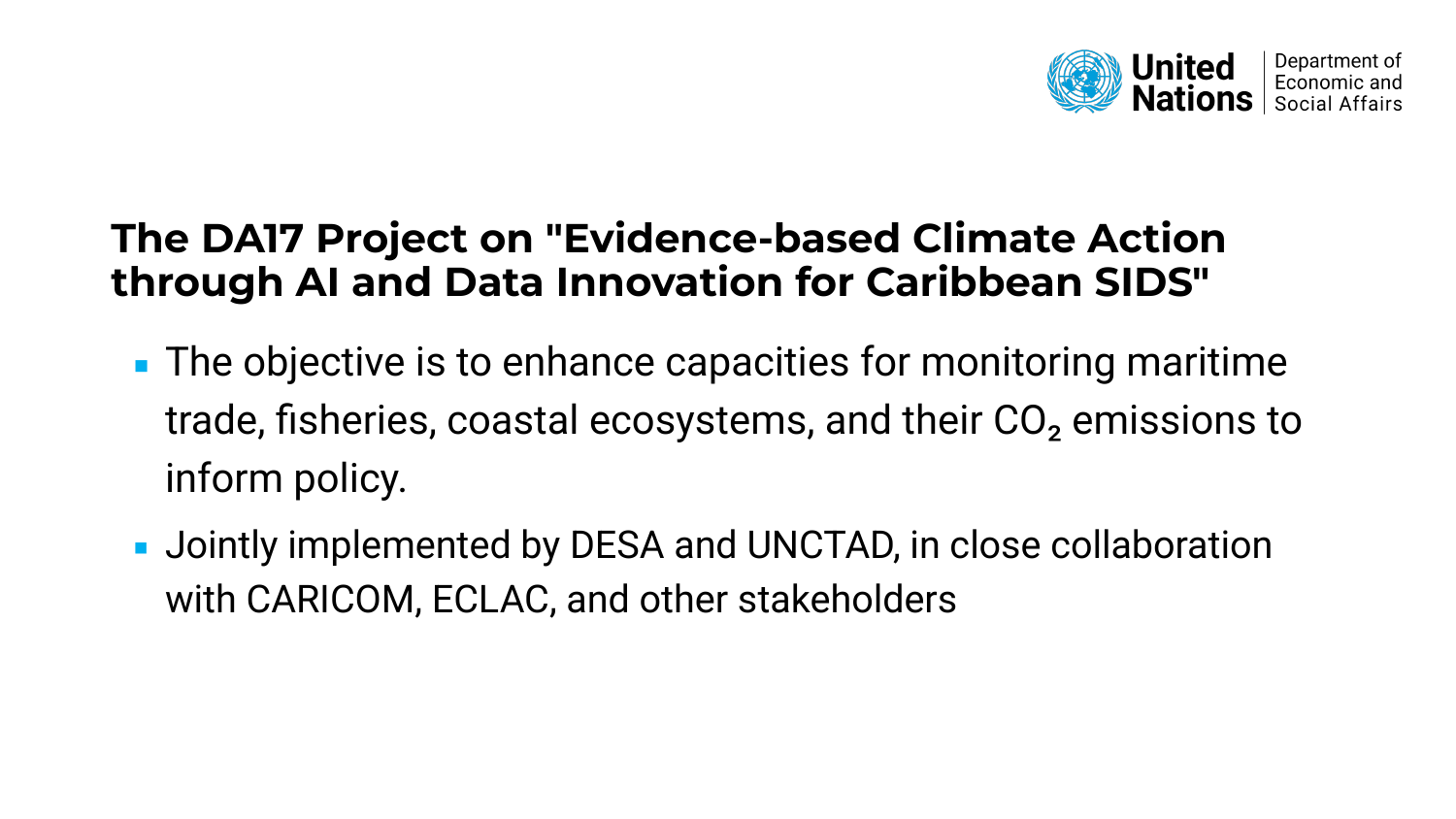

# The DA17 Project on "Evidence-based Climate Action through AI and Data Innovation for Caribbean SIDS"
The objective is to enhance capacities for monitoring maritime trade, fisheries, coastal ecosystems, and their CO₂ emissions to inform policy.
Jointly implemented by DESA and UNCTAD, in close collaboration with CARICOM, ECLAC, and other stakeholders